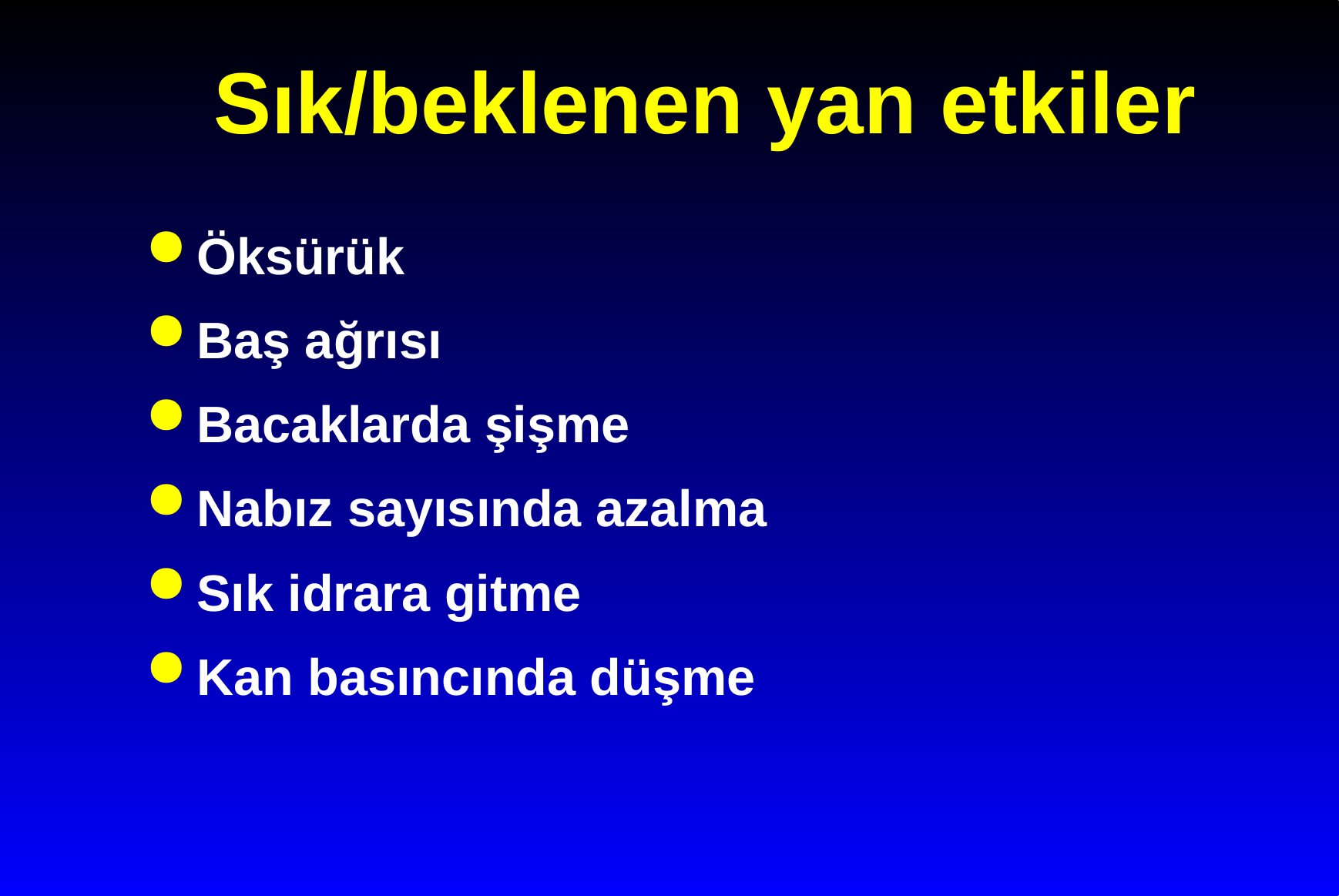

# Sık/beklenen yan etkiler
Öksürük
Baş ağrısı
Bacaklarda şişme
Nabız sayısında azalma
Sık idrara gitme
Kan basıncında düşme